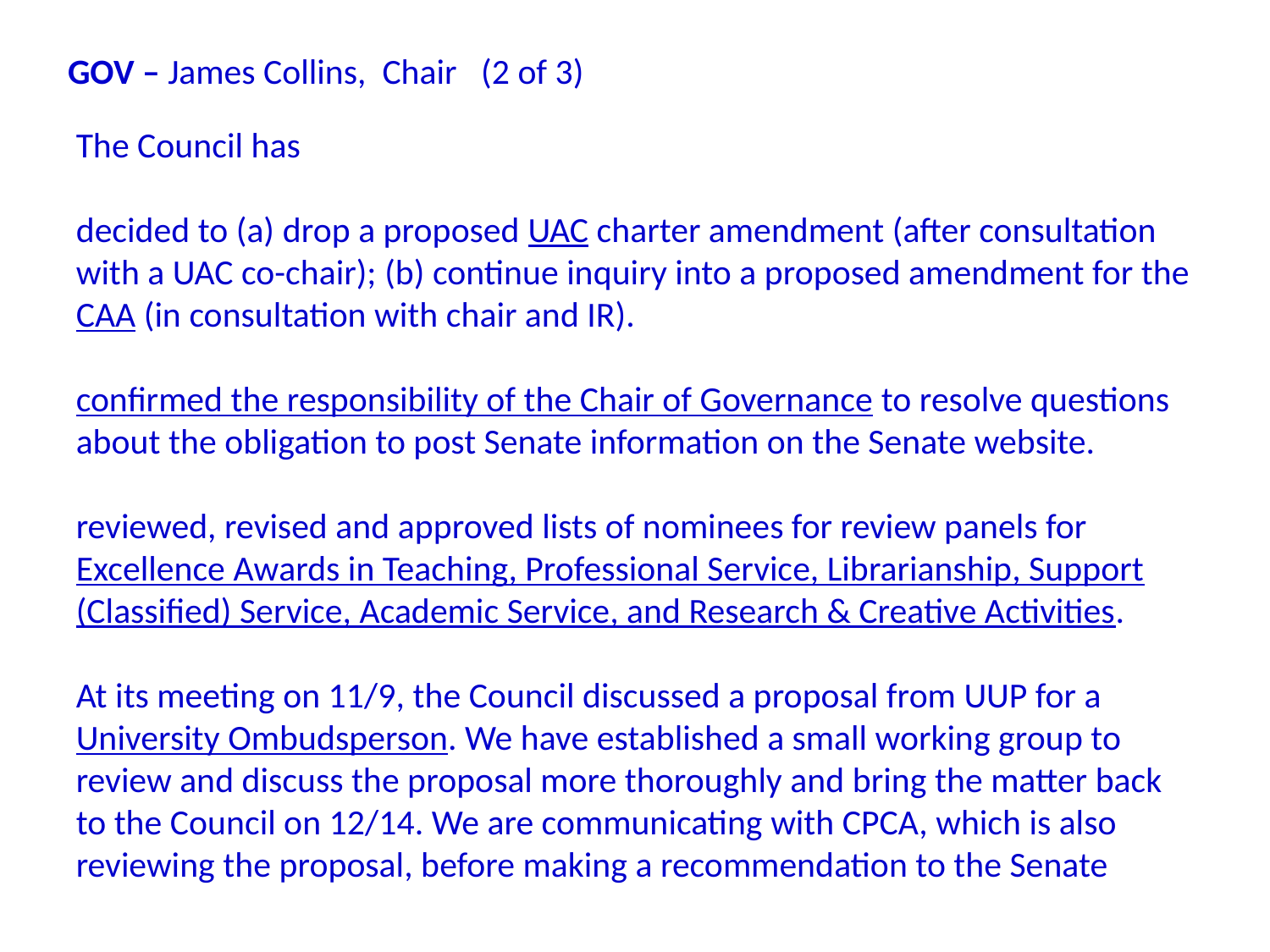

GOV – James Collins,  Chair   (2 of 3)
The Council has

decided to (a) drop a proposed UAC charter amendment (after consultation with a UAC co-chair); (b) continue inquiry into a proposed amendment for the CAA (in consultation with chair and IR).

confirmed the responsibility of the Chair of Governance to resolve questions about the obligation to post Senate information on the Senate website.

reviewed, revised and approved lists of nominees for review panels for Excellence Awards in Teaching, Professional Service, Librarianship, Support (Classified) Service, Academic Service, and Research & Creative Activities.

At its meeting on 11/9, the Council discussed a proposal from UUP for a University Ombudsperson. We have established a small working group to review and discuss the proposal more thoroughly and bring the matter back to the Council on 12/14. We are communicating with CPCA, which is also reviewing the proposal, before making a recommendation to the Senate